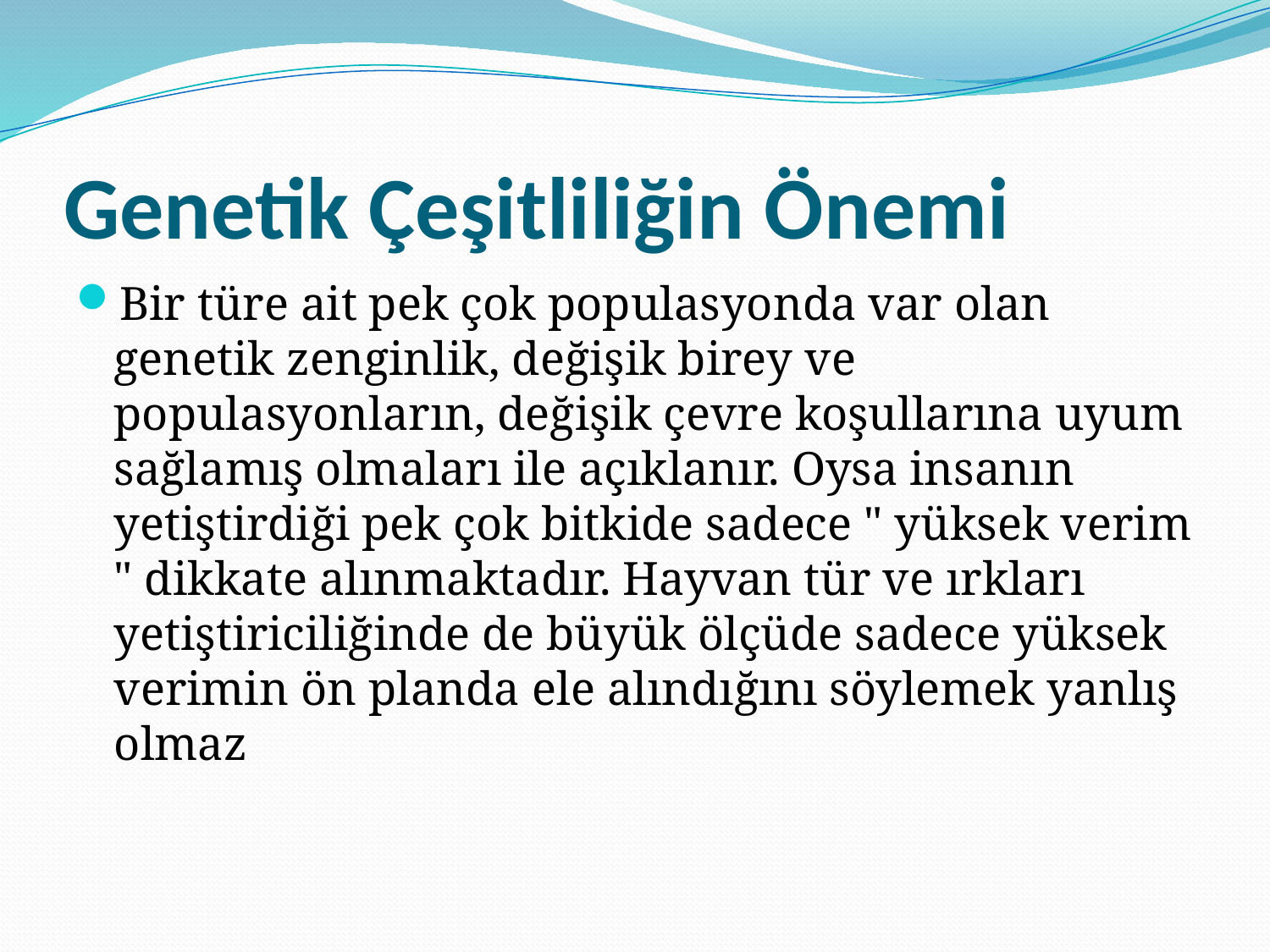

# Genetik Çeşitliliğin Önemi
Bir türe ait pek çok populasyonda var olan genetik zenginlik, değişik birey ve populasyonların, değişik çevre koşullarına uyum sağlamış olmaları ile açıklanır. Oysa insanın yetiştirdiği pek çok bitkide sadece " yüksek verim " dikkate alınmaktadır. Hayvan tür ve ırkları yetiştiriciliğinde de büyük ölçüde sadece yüksek verimin ön planda ele alındığını söylemek yanlış olmaz